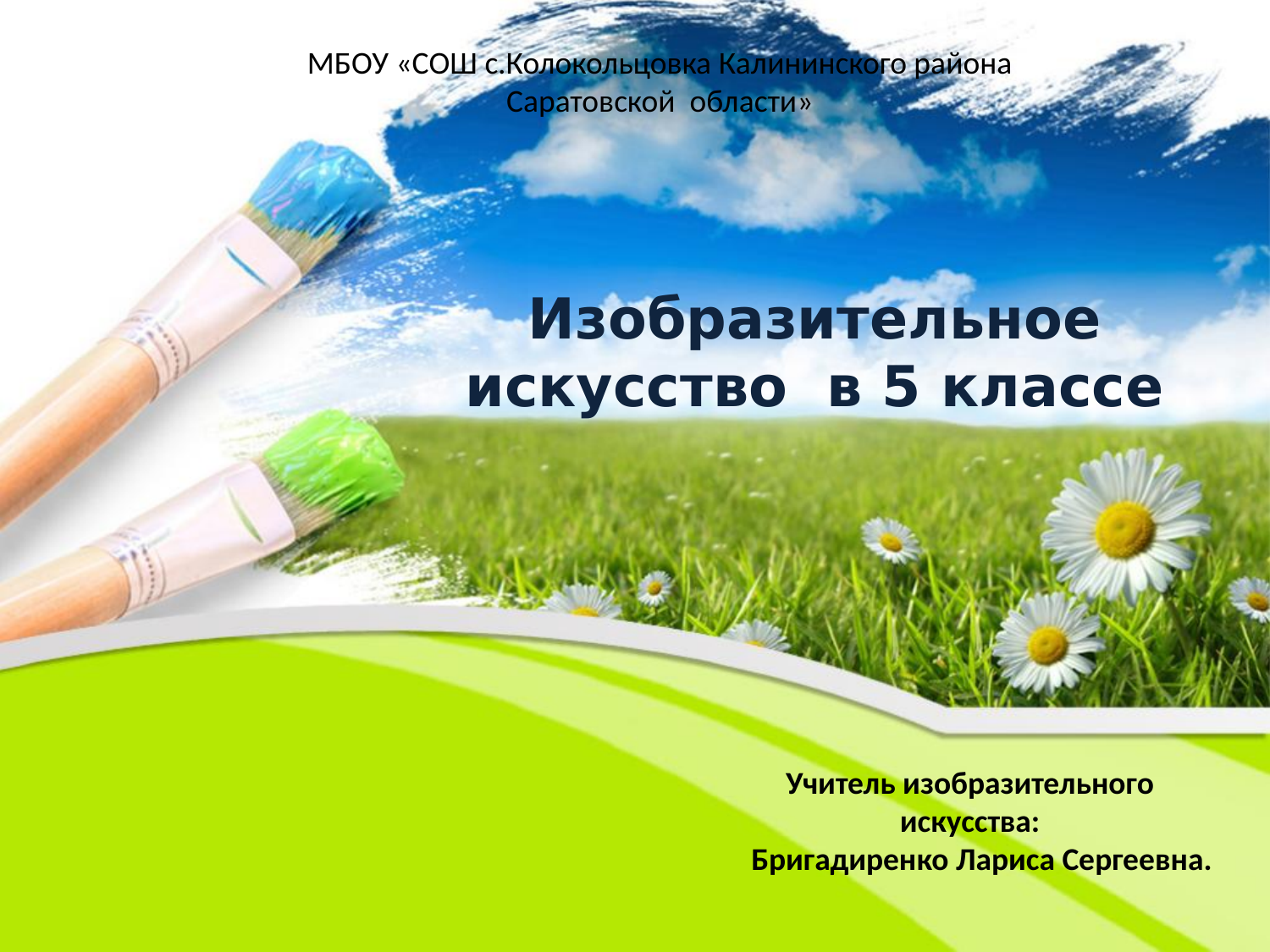

МБОУ «СОШ с.Колокольцовка Калининского района Саратовской  области»
Изобразительное искусство  в 5 классе
Учитель изобразительного искусства:
Бригадиренко Лариса Сергеевна.